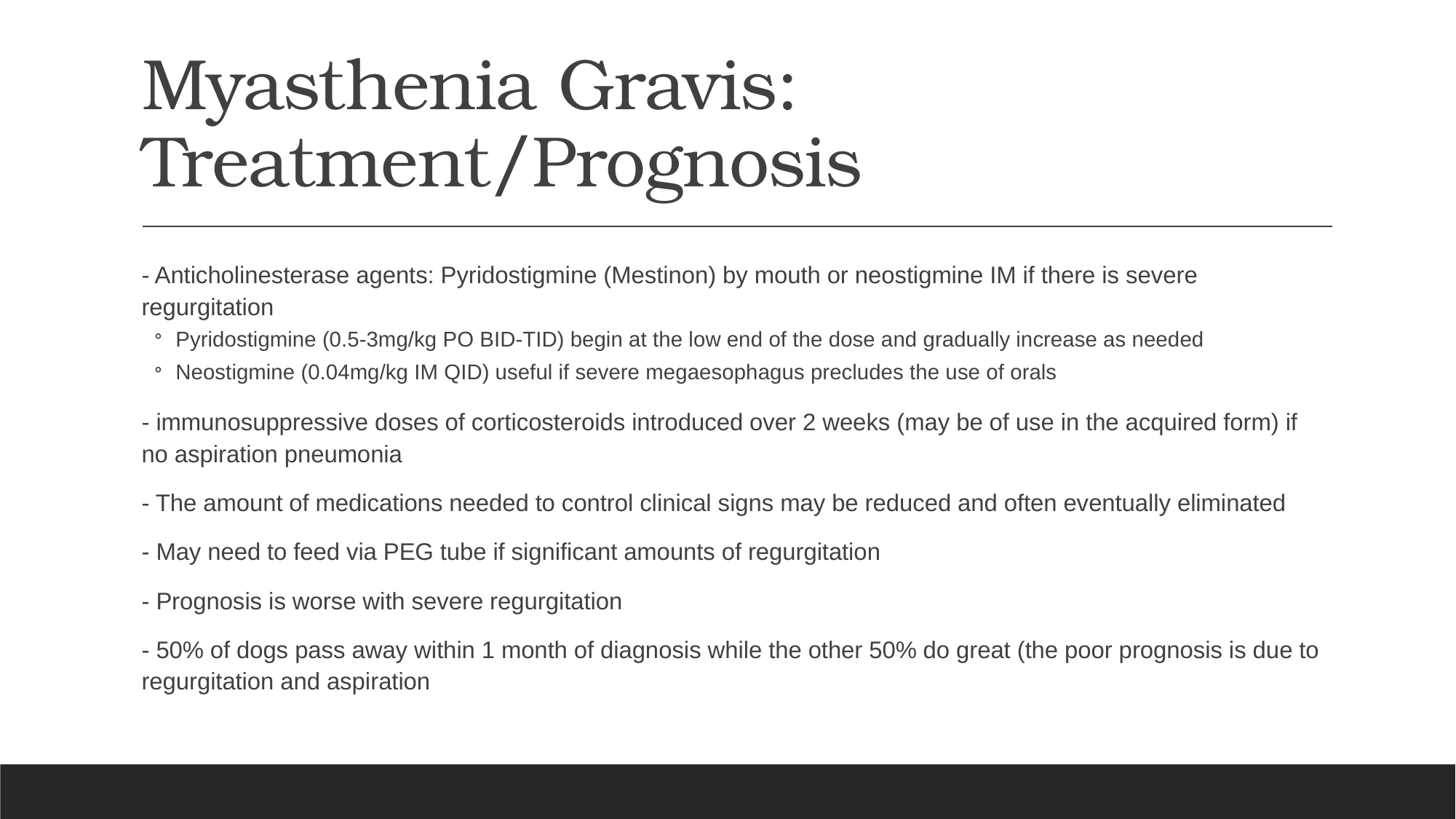

# Myasthenia Gravis: Treatment/Prognosis
- Anticholinesterase agents: Pyridostigmine (Mestinon) by mouth or neostigmine IM if there is severe regurgitation
Pyridostigmine (0.5-3mg/kg PO BID-TID) begin at the low end of the dose and gradually increase as needed
Neostigmine (0.04mg/kg IM QID) useful if severe megaesophagus precludes the use of orals
- immunosuppressive doses of corticosteroids introduced over 2 weeks (may be of use in the acquired form) if no aspiration pneumonia
- The amount of medications needed to control clinical signs may be reduced and often eventually eliminated
- May need to feed via PEG tube if significant amounts of regurgitation
- Prognosis is worse with severe regurgitation
- 50% of dogs pass away within 1 month of diagnosis while the other 50% do great (the poor prognosis is due to regurgitation and aspiration